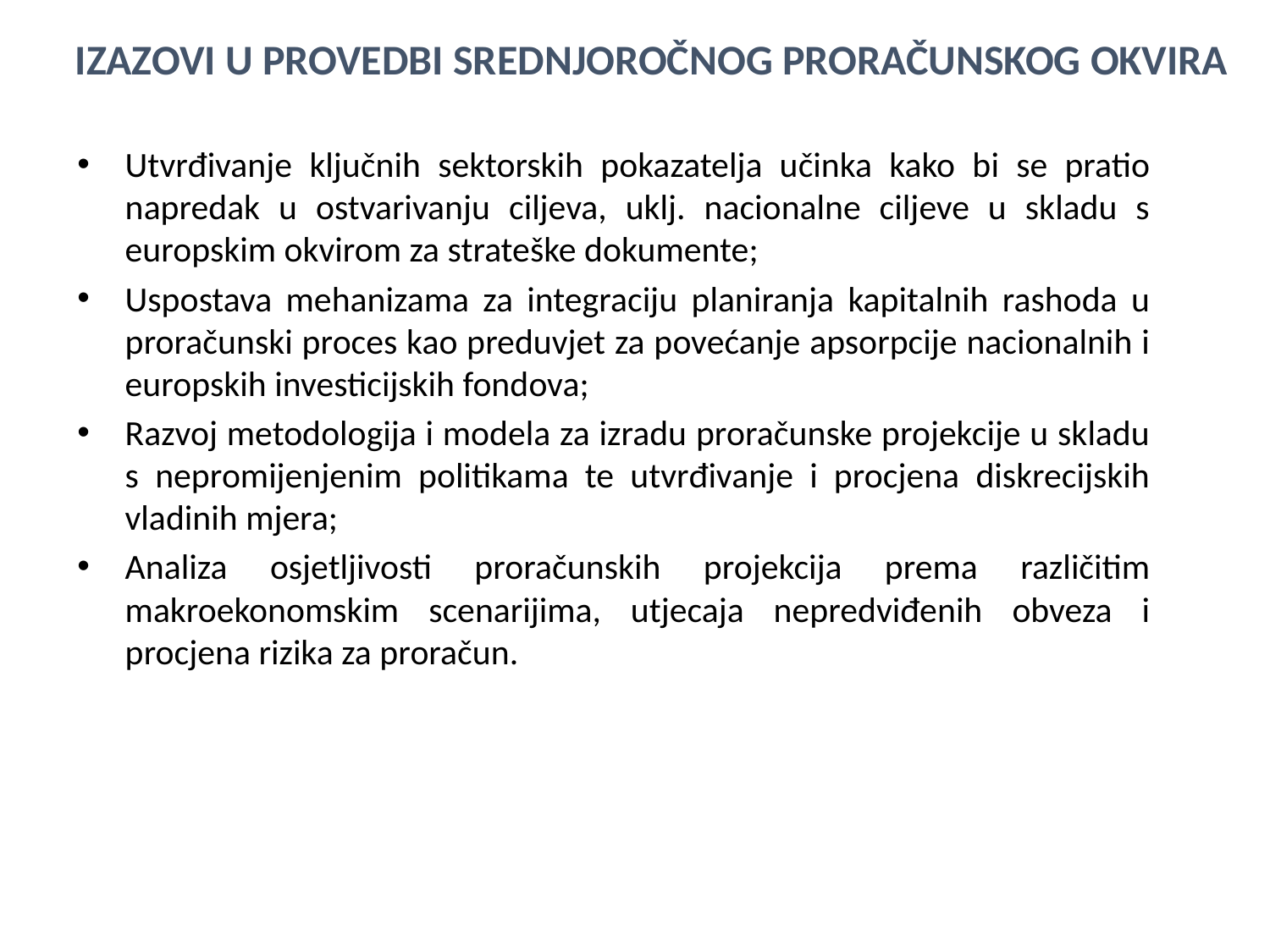

# Izazovi u provedbi srednjoročnog proračunskog okvira
Utvrđivanje ključnih sektorskih pokazatelja učinka kako bi se pratio napredak u ostvarivanju ciljeva, uklj. nacionalne ciljeve u skladu s europskim okvirom za strateške dokumente;
Uspostava mehanizama za integraciju planiranja kapitalnih rashoda u proračunski proces kao preduvjet za povećanje apsorpcije nacionalnih i europskih investicijskih fondova;
Razvoj metodologija i modela za izradu proračunske projekcije u skladu s nepromijenjenim politikama te utvrđivanje i procjena diskrecijskih vladinih mjera;
Analiza osjetljivosti proračunskih projekcija prema različitim makroekonomskim scenarijima, utjecaja nepredviđenih obveza i procjena rizika za proračun.